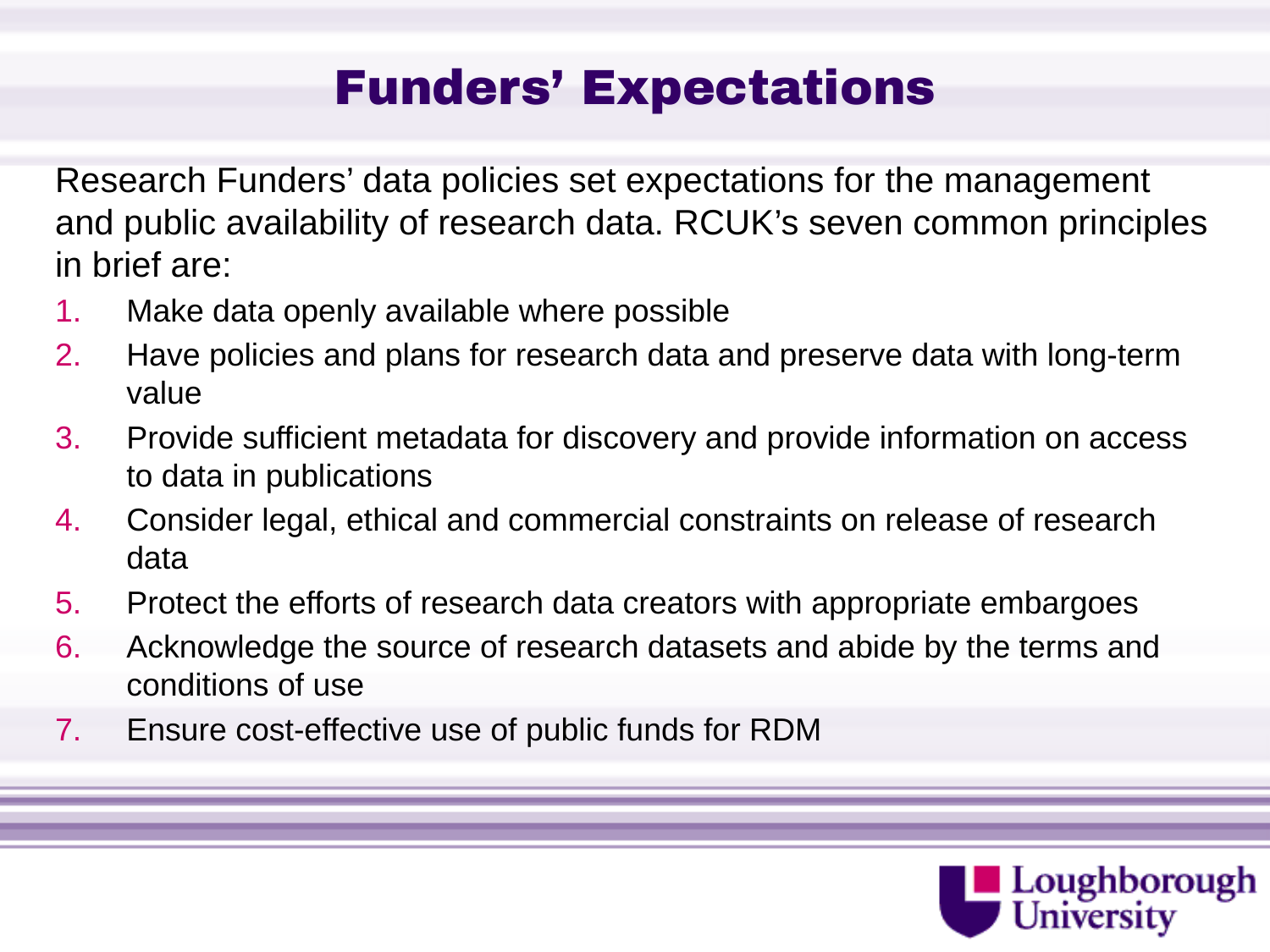

# Funders’ Expectations
Research Funders’ data policies set expectations for the management and public availability of research data. RCUK’s seven common principles in brief are:
Make data openly available where possible
Have policies and plans for research data and preserve data with long-term value
Provide sufficient metadata for discovery and provide information on access to data in publications
Consider legal, ethical and commercial constraints on release of research data
Protect the efforts of research data creators with appropriate embargoes
Acknowledge the source of research datasets and abide by the terms and conditions of use
Ensure cost-effective use of public funds for RDM